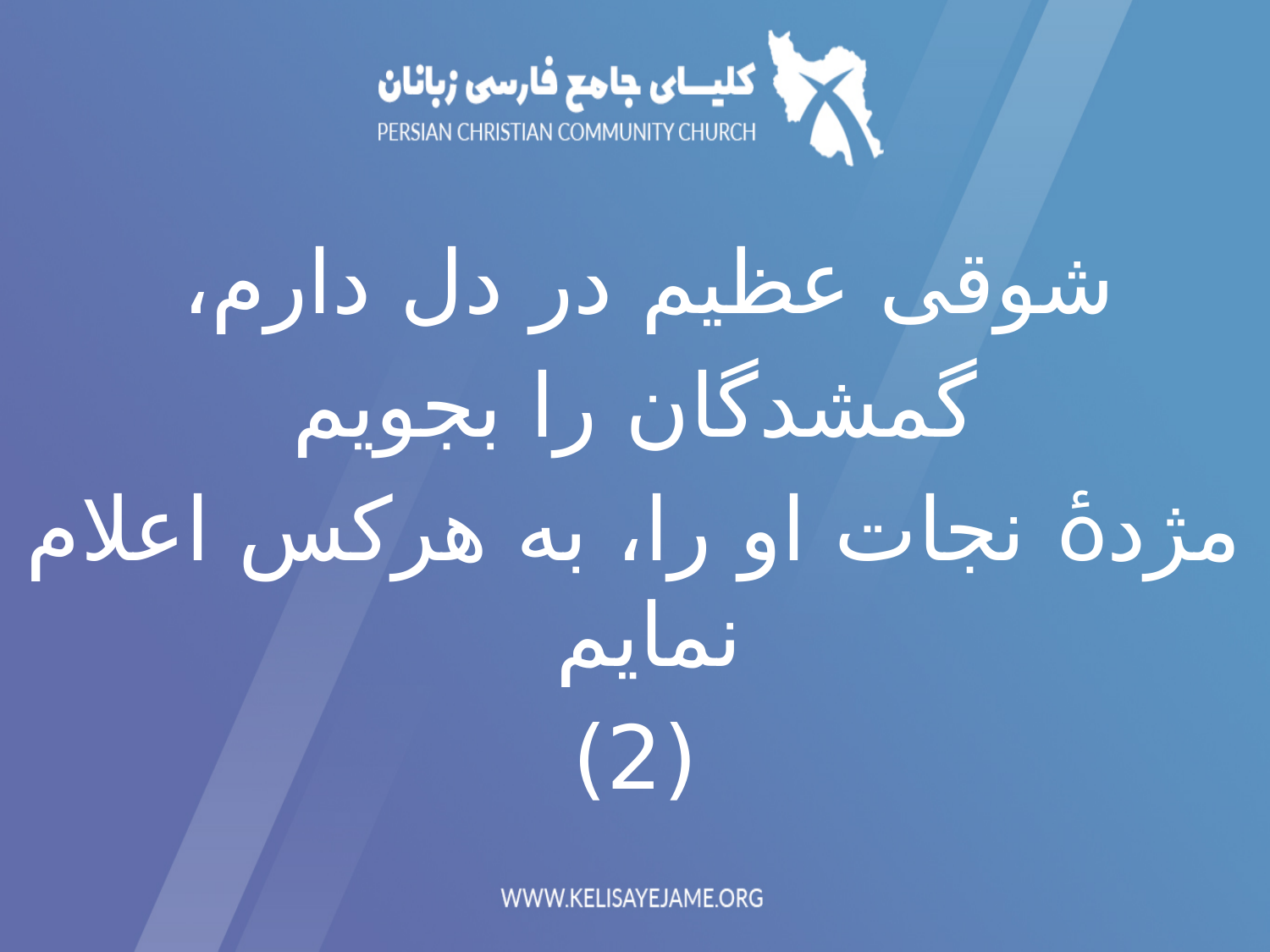

شوقی عظیم در دل دارم،
گمشدگان را بجویم
مژدۂ نجات او را، به هرکس اعلام نمایم
(2)